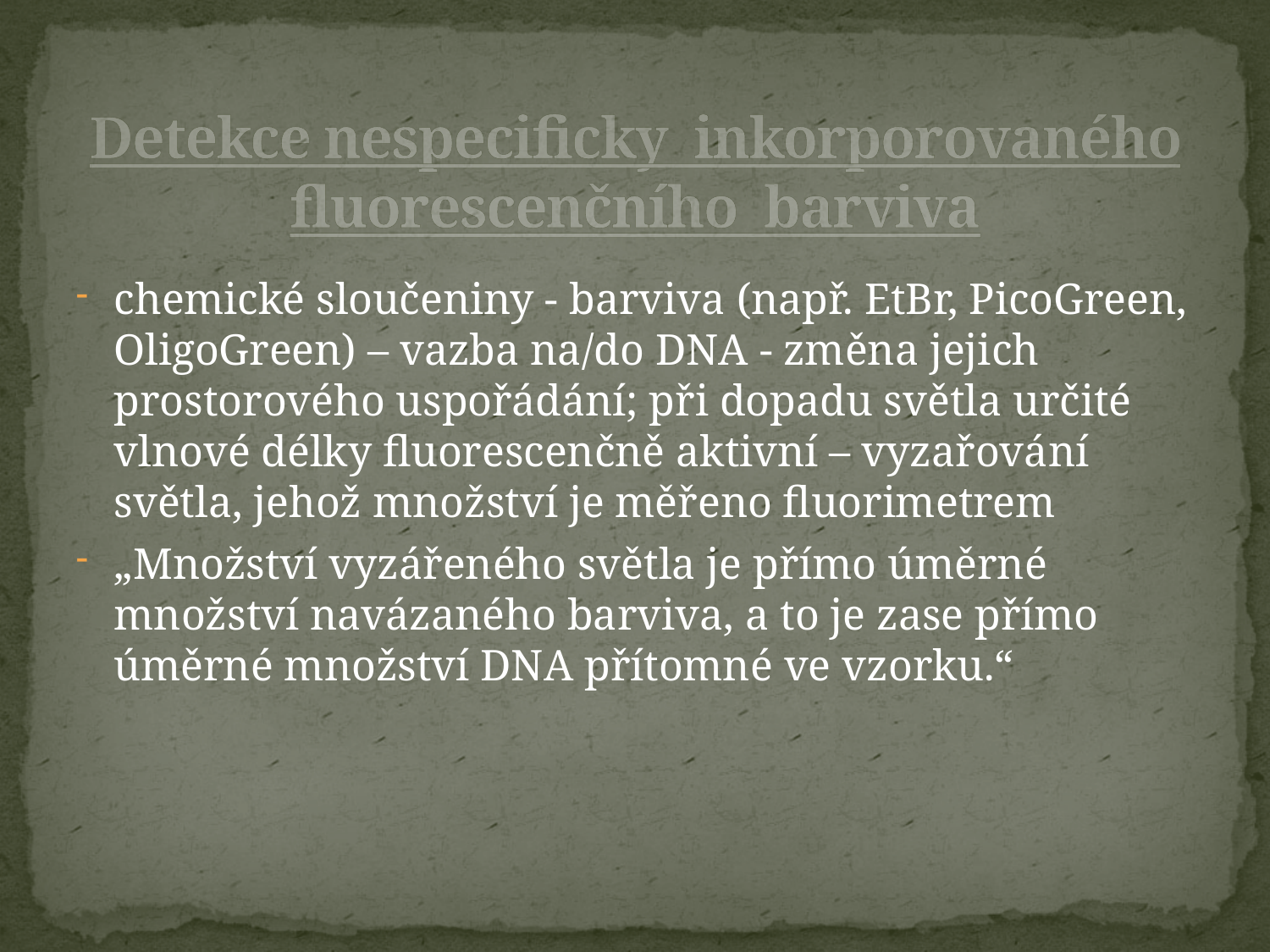

# Detekce nespecificky  inkorporovaného fluorescenčního  barviva
chemické sloučeniny - barviva (např. EtBr, PicoGreen, OligoGreen) – vazba na/do DNA - změna jejich prostorového uspořádání; při dopadu světla určité vlnové délky fluorescenčně aktivní – vyzařování světla, jehož množství je měřeno fluorimetrem
„Množství vyzářeného světla je přímo úměrné množství navázaného barviva, a to je zase přímo úměrné množství DNA přítomné ve vzorku.“